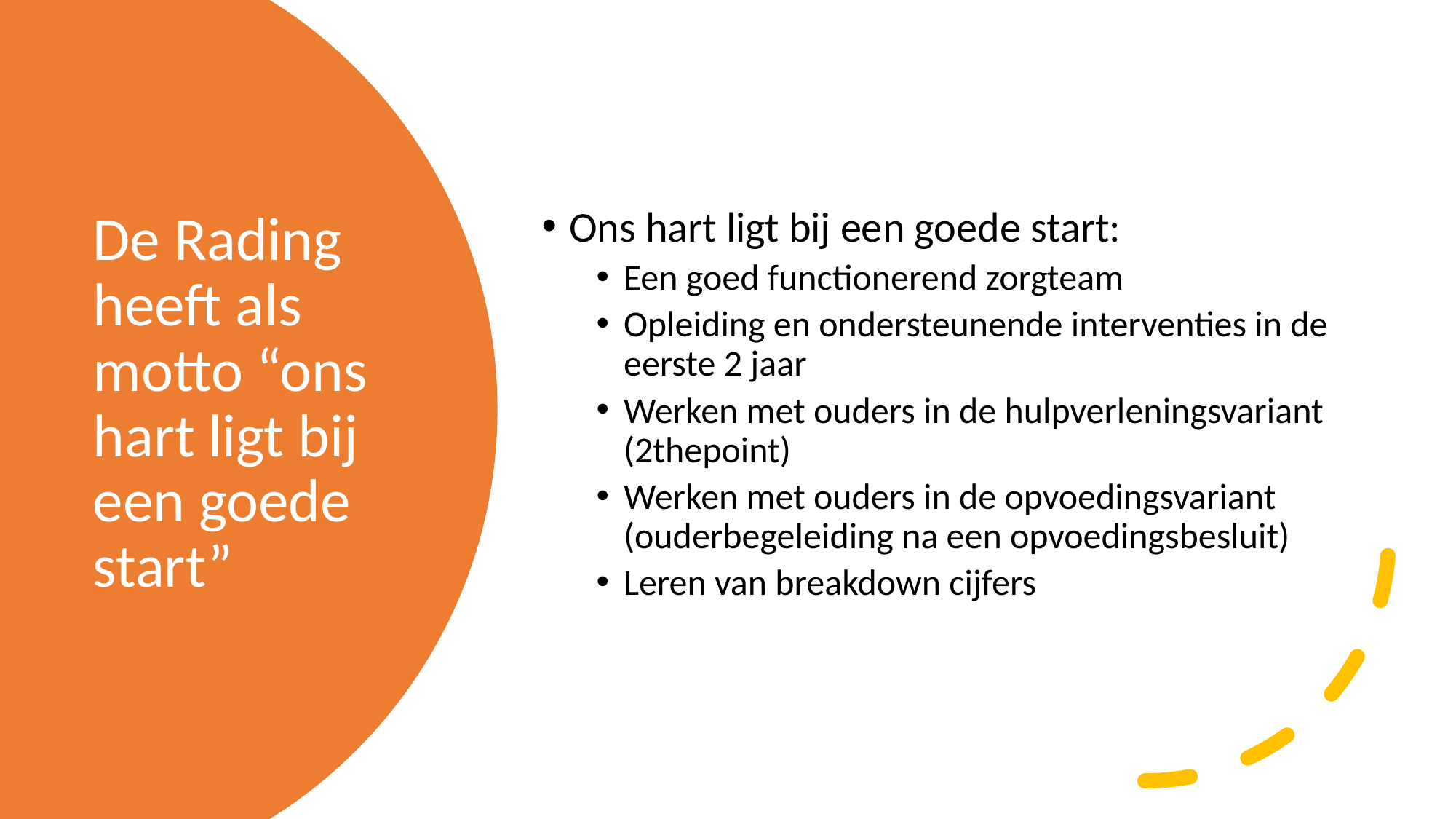

Ons hart ligt bij een goede start:
Een goed functionerend zorgteam
Opleiding en ondersteunende interventies in de eerste 2 jaar
Werken met ouders in de hulpverleningsvariant (2thepoint)
Werken met ouders in de opvoedingsvariant (ouderbegeleiding na een opvoedingsbesluit)
Leren van breakdown cijfers
# De Rading heeft als motto “ons hart ligt bij een goede start”